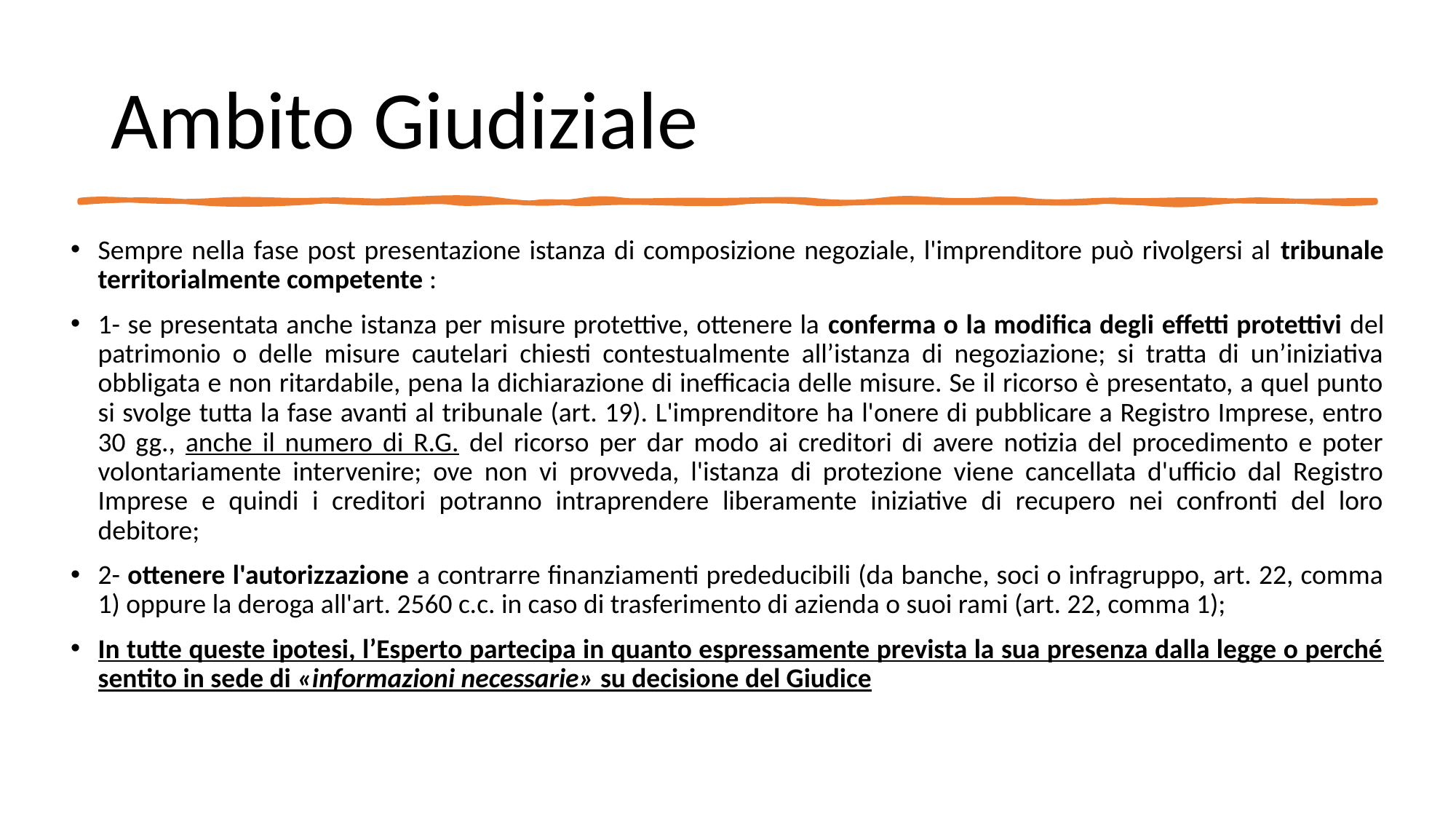

# Ambito Giudiziale

Sempre nella fase post presentazione istanza di composizione negoziale, l'imprenditore può rivolgersi al tribunale territorialmente competente :
1- se presentata anche istanza per misure protettive, ottenere la conferma o la modifica degli effetti protettivi del patrimonio o delle misure cautelari chiesti contestualmente all’istanza di negoziazione; si tratta di un’iniziativa obbligata e non ritardabile, pena la dichiarazione di inefficacia delle misure. Se il ricorso è presentato, a quel punto si svolge tutta la fase avanti al tribunale (art. 19). L'imprenditore ha l'onere di pubblicare a Registro Imprese, entro 30 gg., anche il numero di R.G. del ricorso per dar modo ai creditori di avere notizia del procedimento e poter volontariamente intervenire; ove non vi provveda, l'istanza di protezione viene cancellata d'ufficio dal Registro Imprese e quindi i creditori potranno intraprendere liberamente iniziative di recupero nei confronti del loro debitore;
2- ottenere l'autorizzazione a contrarre finanziamenti prededucibili (da banche, soci o infragruppo, art. 22, comma 1) oppure la deroga all'art. 2560 c.c. in caso di trasferimento di azienda o suoi rami (art. 22, comma 1);
In tutte queste ipotesi, l’Esperto partecipa in quanto espressamente prevista la sua presenza dalla legge o perché sentito in sede di «informazioni necessarie» su decisione del Giudice

12